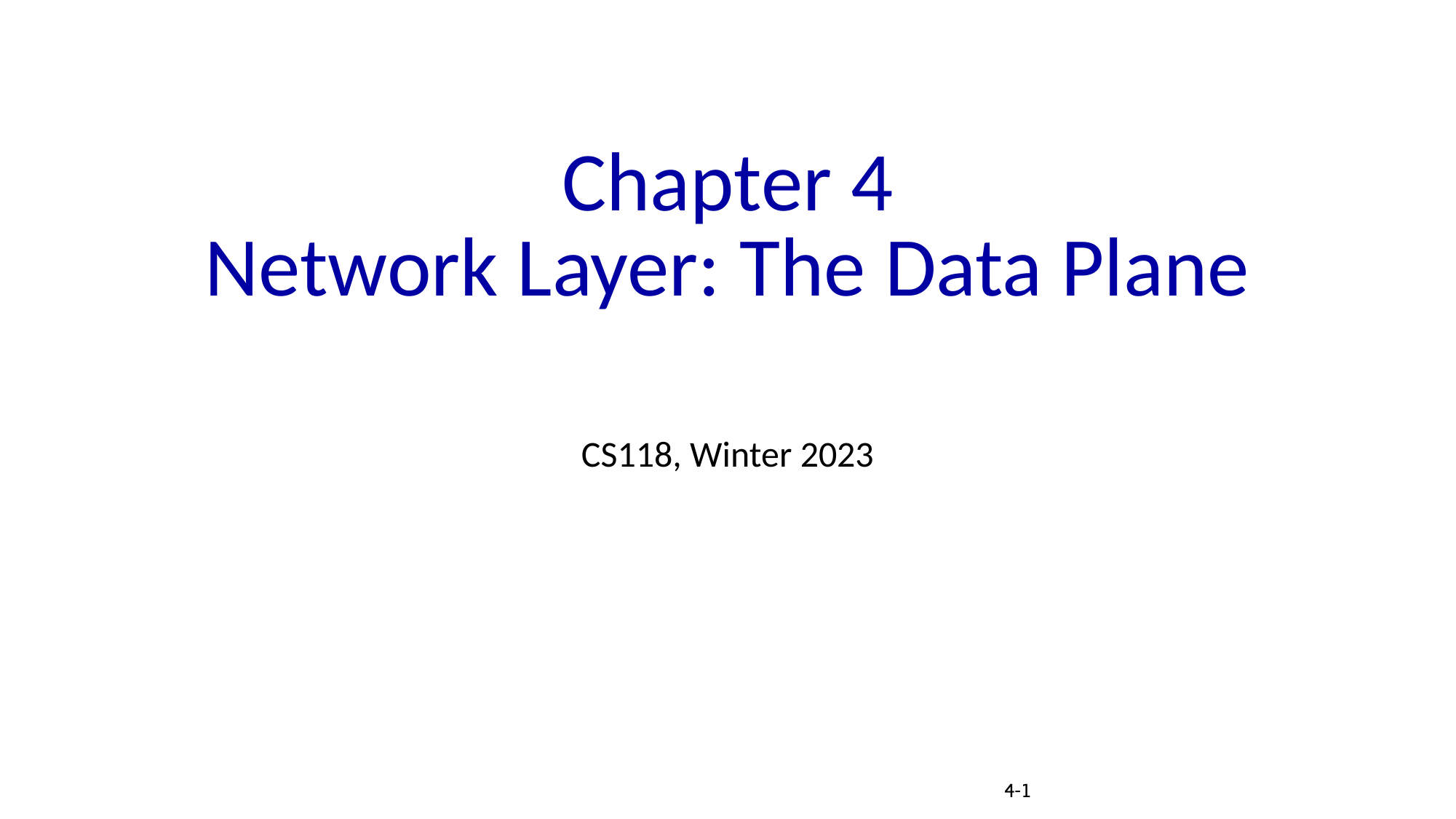

# Chapter 4 Network Layer: The Data Plane
CS118, Winter 2023
4-1